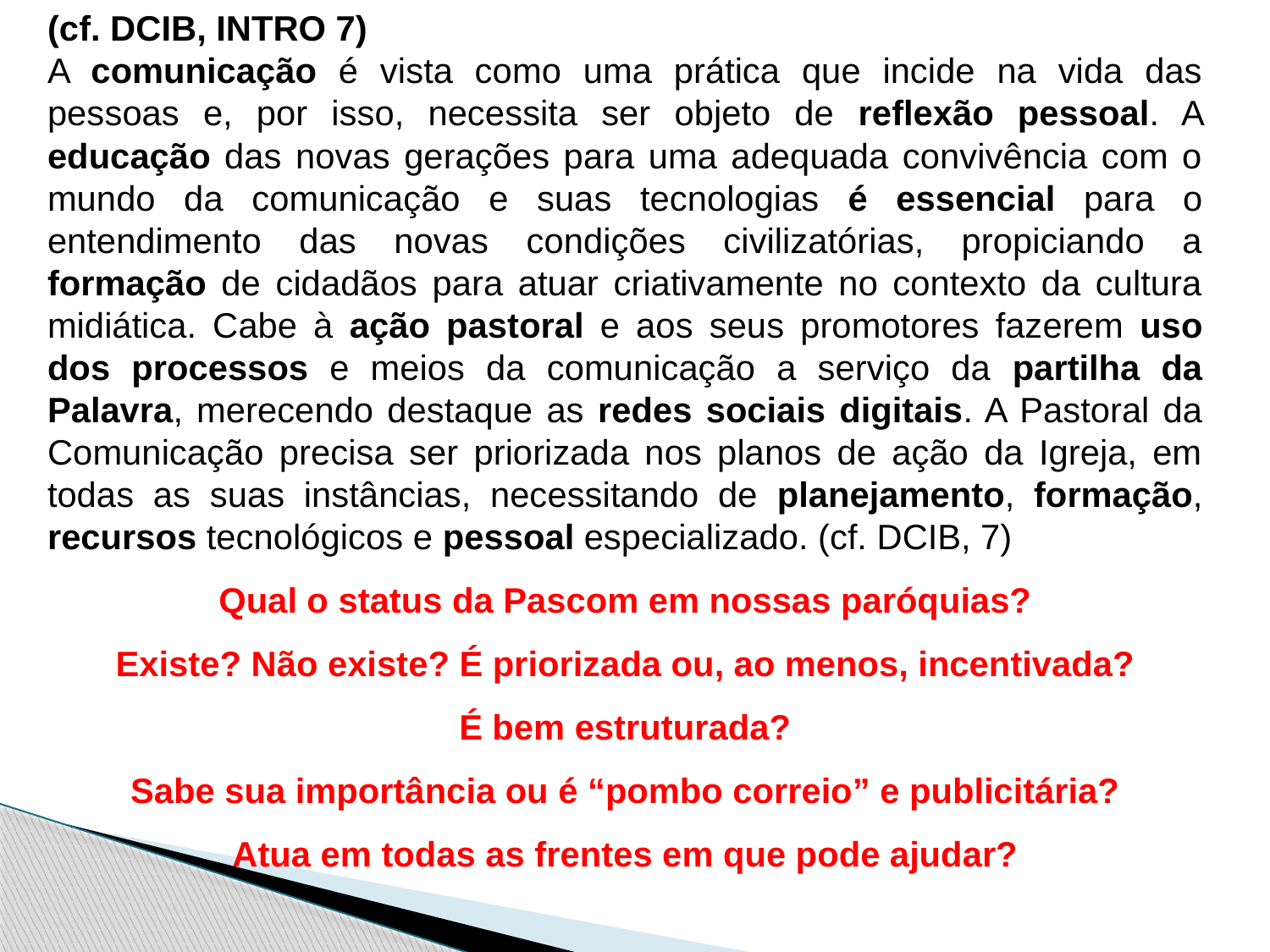

(cf. DCIB, INTRO 7)
A comunicação é vista como uma prática que incide na vida das pessoas e, por isso, necessita ser objeto de reflexão pessoal. A educação das novas gerações para uma adequada convivência com o mundo da comunicação e suas tecnologias é essencial para o entendimento das novas condições civilizatórias, propiciando a formação de cidadãos para atuar criativamente no contexto da cultura midiática. Cabe à ação pastoral e aos seus promotores fazerem uso dos processos e meios da comunicação a serviço da partilha da Palavra, merecendo destaque as redes sociais digitais. A Pastoral da Comunicação precisa ser priorizada nos planos de ação da Igreja, em todas as suas instâncias, necessitando de planejamento, formação, recursos tecnológicos e pessoal especializado. (cf. DCIB, 7)
Qual o status da Pascom em nossas paróquias?
Existe? Não existe? É priorizada ou, ao menos, incentivada?
É bem estruturada?
Sabe sua importância ou é “pombo correio” e publicitária?
Atua em todas as frentes em que pode ajudar?